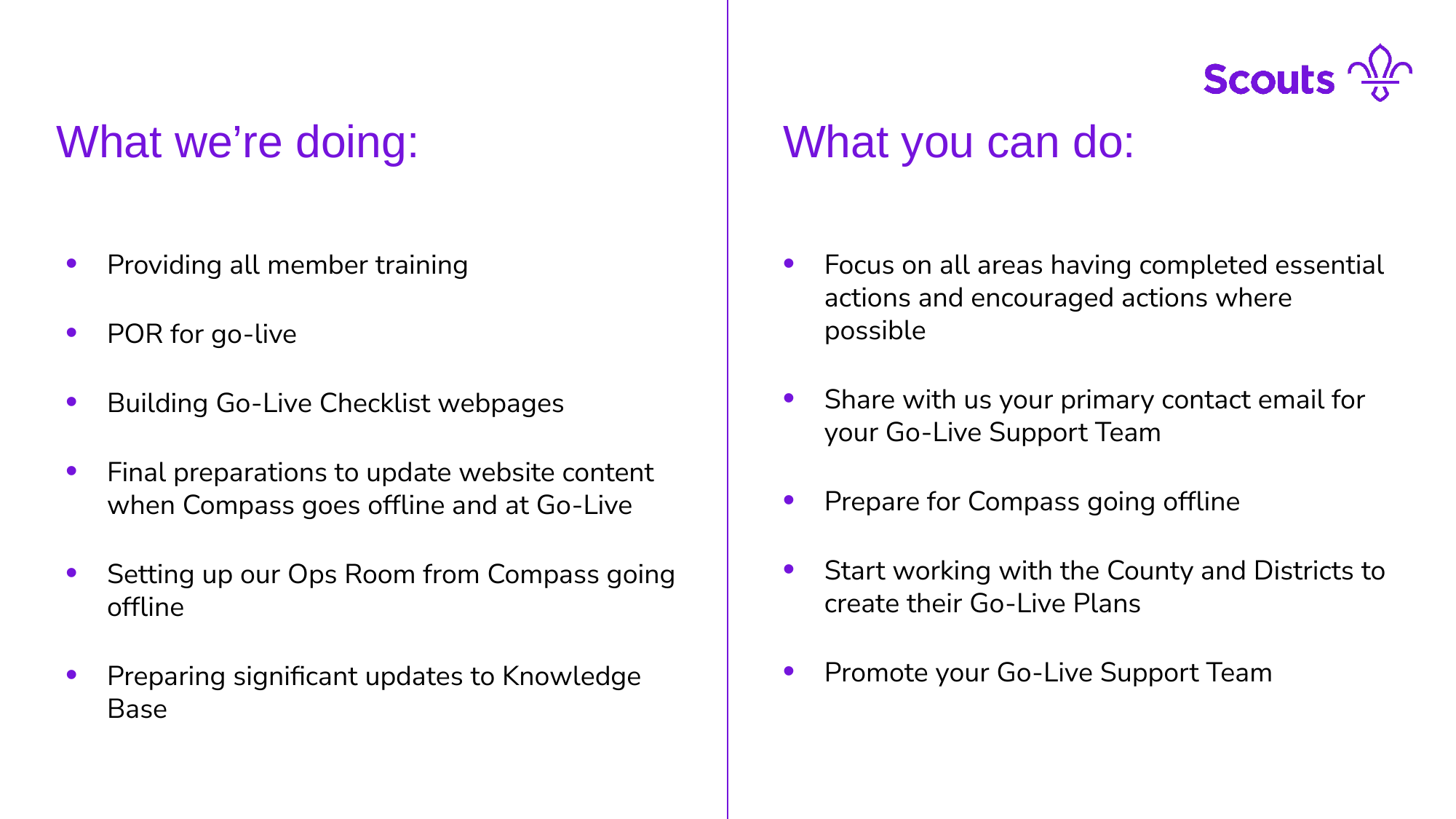

What we’re doing:
What you can do:
Providing all member training
POR for go-live
Building Go-Live Checklist webpages
Final preparations to update website content when Compass goes offline and at Go-Live
Setting up our Ops Room from Compass going offline
Preparing significant updates to Knowledge Base
Focus on all areas having completed essential actions and encouraged actions where possible
Share with us your primary contact email for your Go-Live Support Team
Prepare for Compass going offline
Start working with the County and Districts to create their Go-Live Plans
Promote your Go-Live Support Team